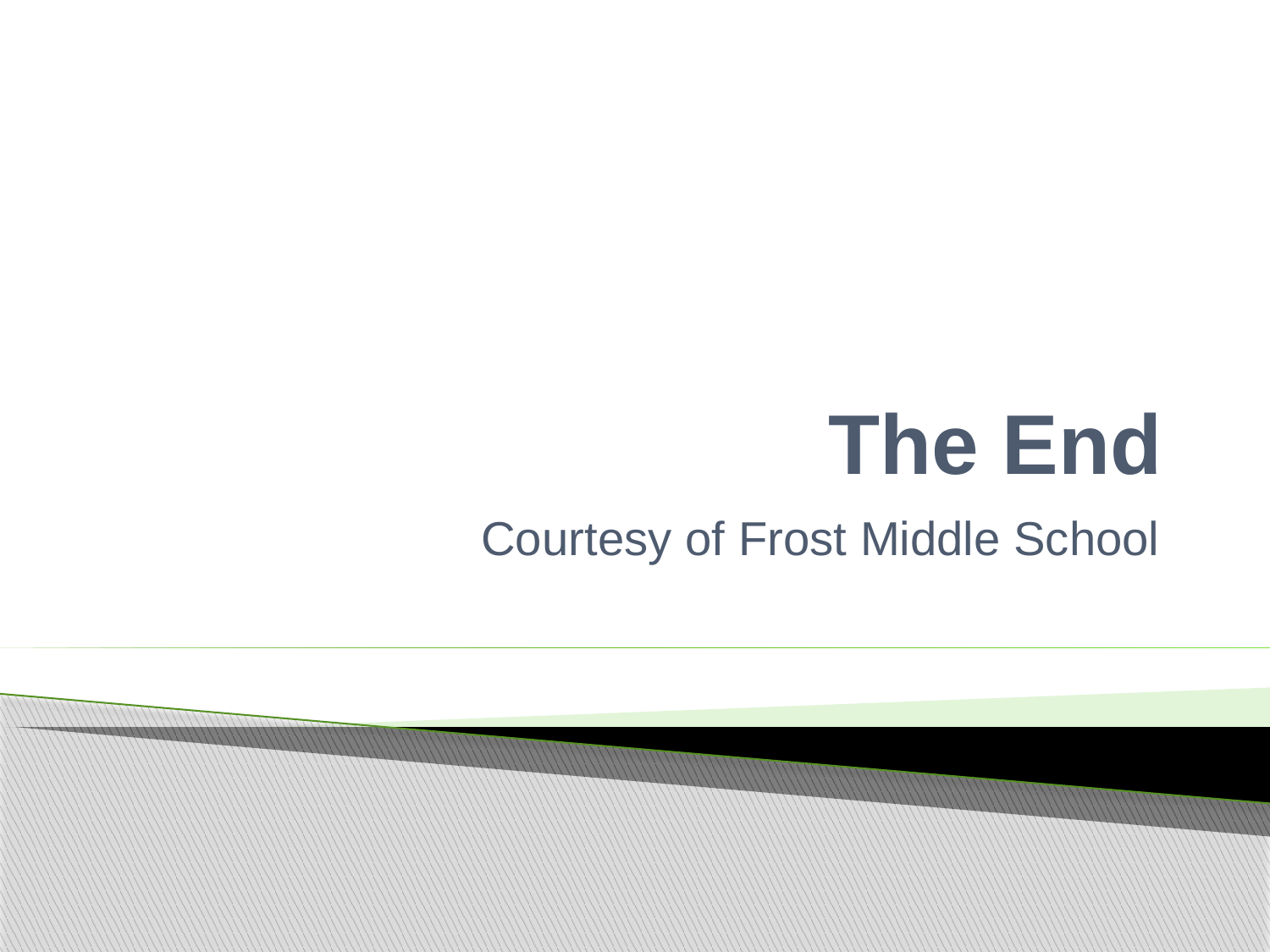

# The End
Courtesy of Frost Middle School